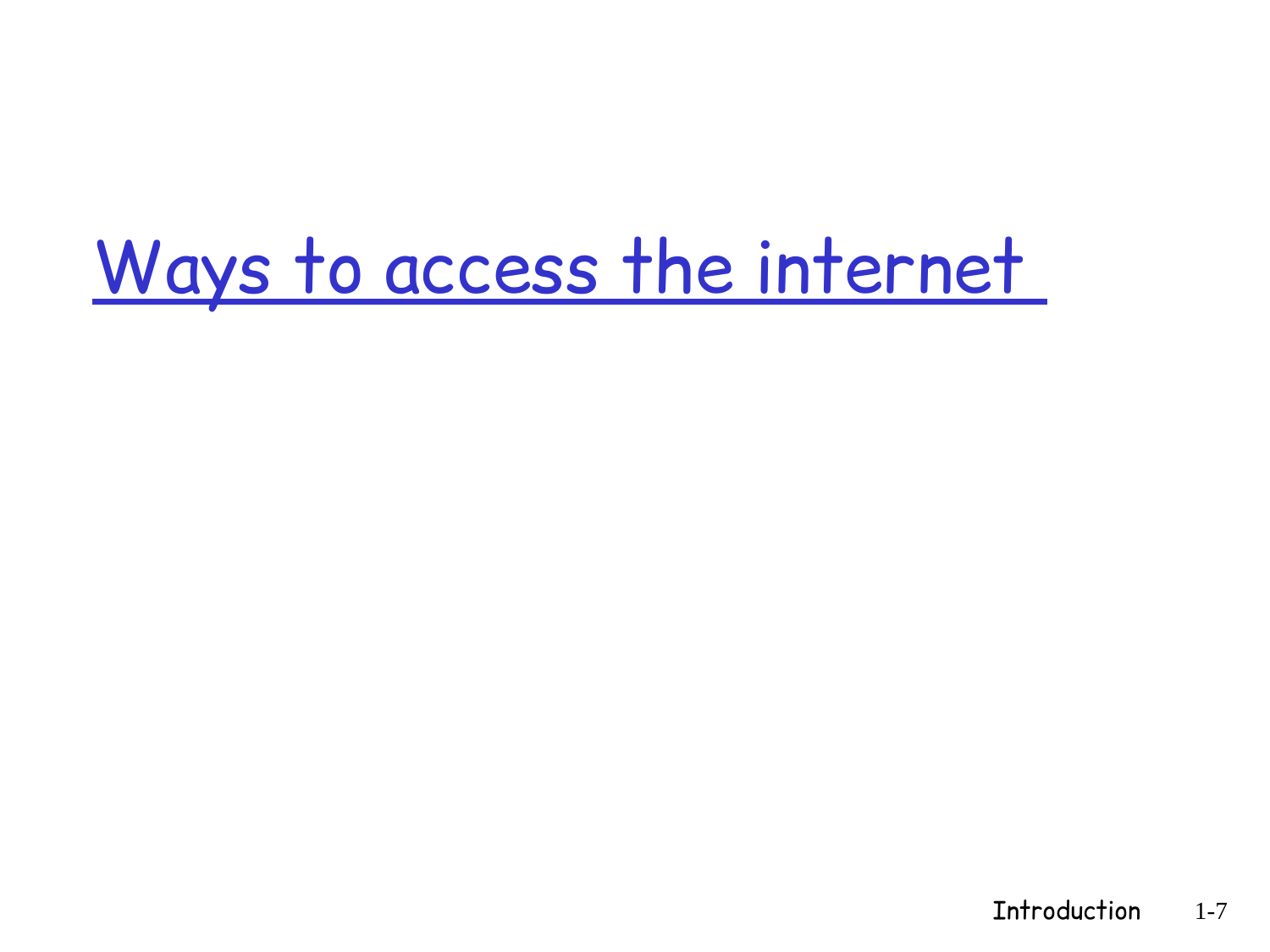

# Ways to access the internet
 Introduction
1-7